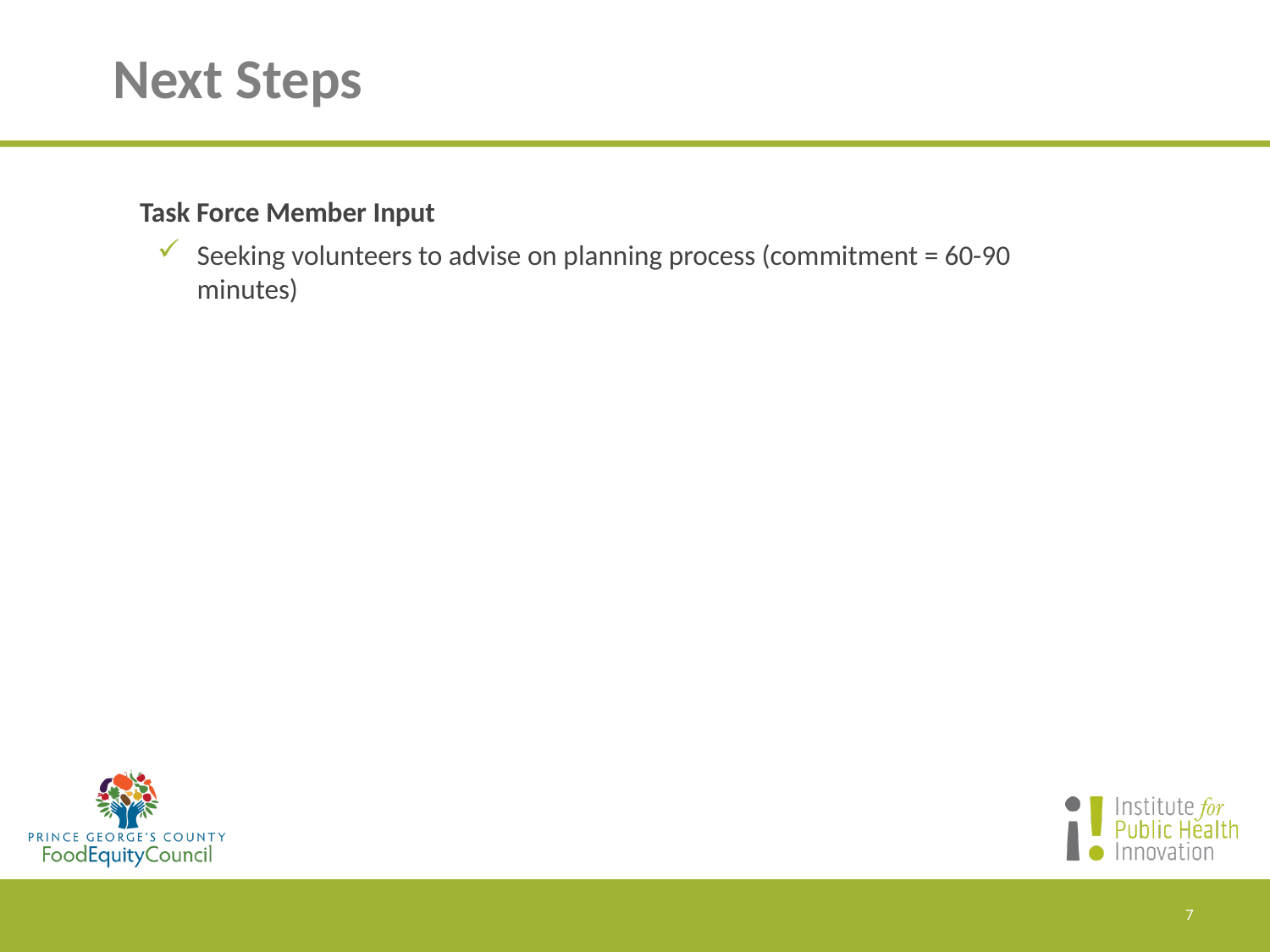

Next Steps
Task Force Member Input
Seeking volunteers to advise on planning process (commitment = 60-90 minutes)

7